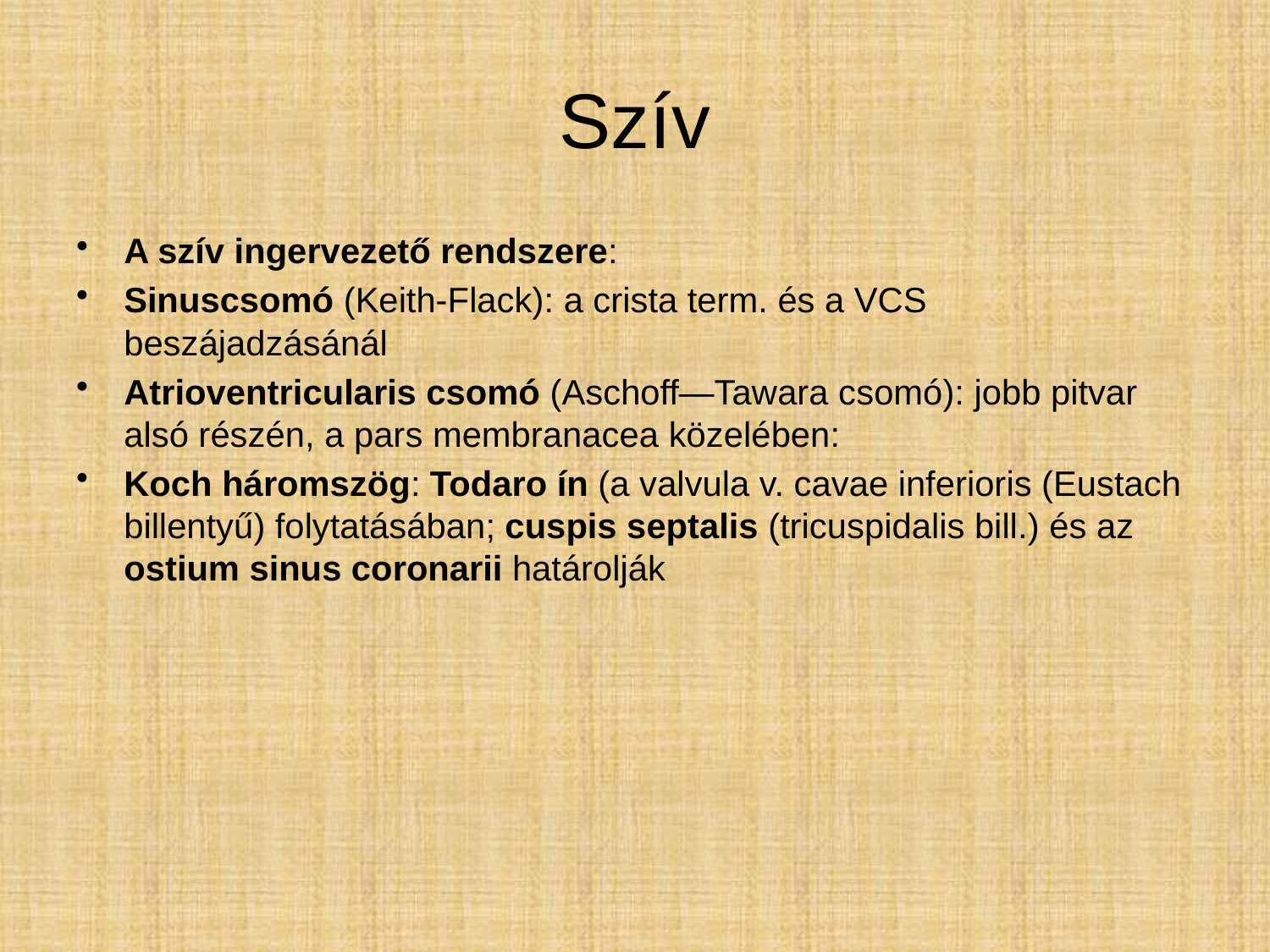

# Szív
A szív ingervezető rendszere:
Sinuscsomó (Keith-Flack): a crista term. és a VCS beszájadzásánál
Atrioventricularis csomó (Aschoff—Tawara csomó): jobb pitvar alsó részén, a pars membranacea közelében:
Koch háromszög: Todaro ín (a valvula v. cavae inferioris (Eustach billentyű) folytatásában; cuspis septalis (tricuspidalis bill.) és az ostium sinus coronarii határolják